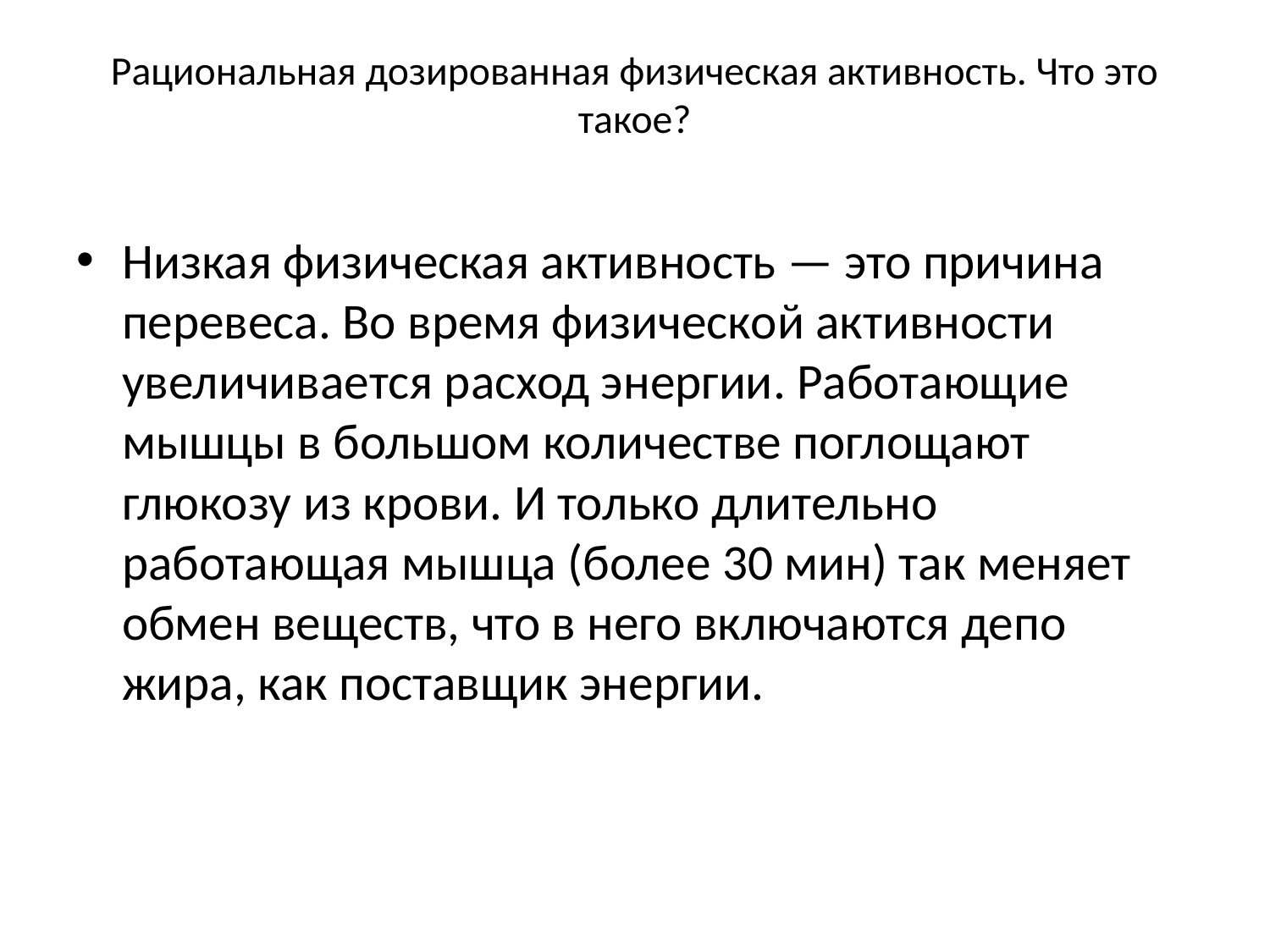

# Рациональная дозированная физическая активность. Что это такое?
Низкая физическая активность — это причина перевеса. Во время физической активности увеличивается расход энергии. Работающие мышцы в большом количестве поглощают глюкозу из крови. И только длительно работающая мышца (более 30 мин) так меняет обмен веществ, что в него включаются депо жира, как поставщик энергии.